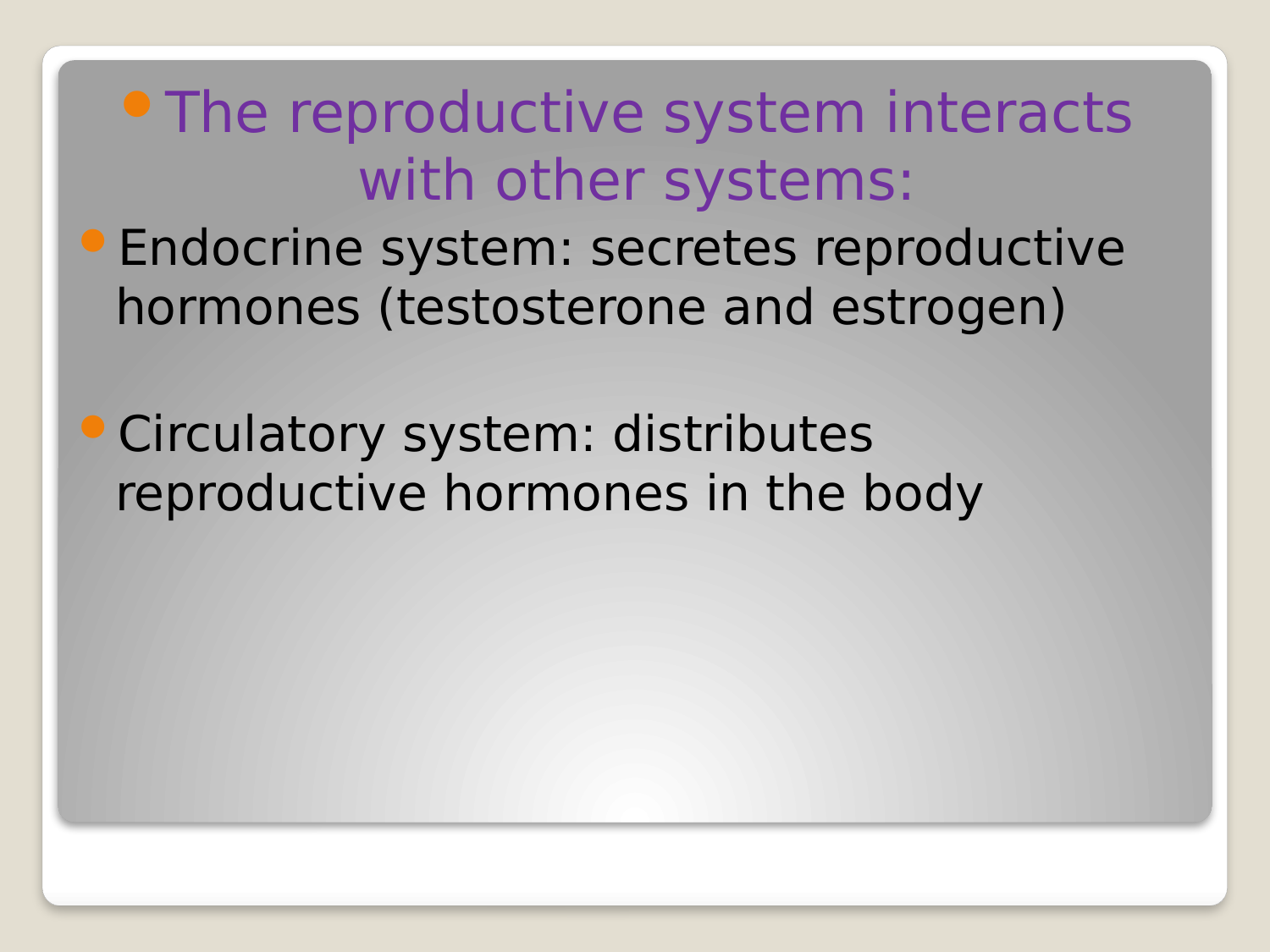

The reproductive system interacts with other systems:
Endocrine system: secretes reproductive hormones (testosterone and estrogen)

Circulatory system: distributes reproductive hormones in the body